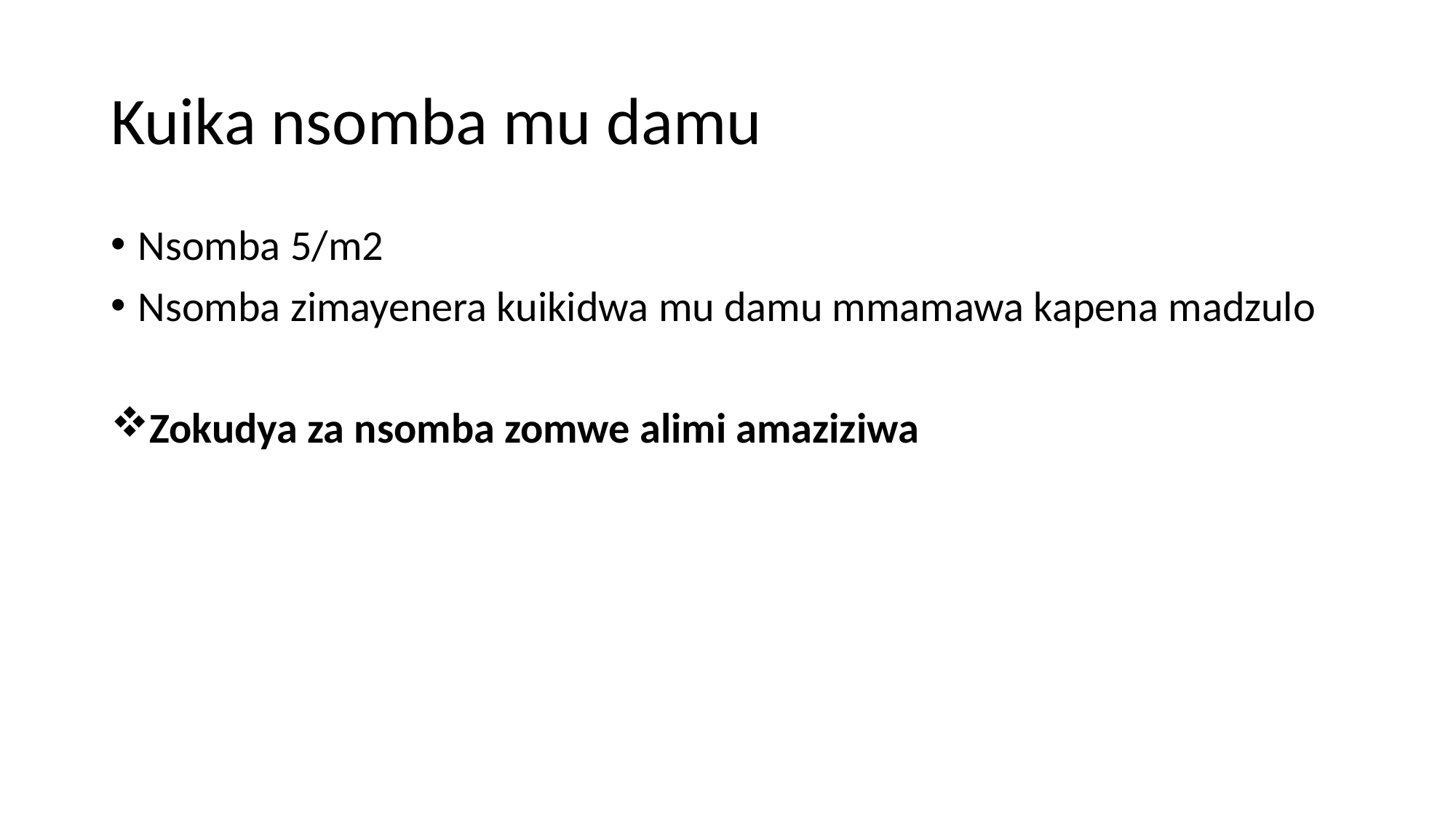

# Kuika nsomba mu damu
Nsomba 5/m2
Nsomba zimayenera kuikidwa mu damu mmamawa kapena madzulo

Zokudya za nsomba zomwe alimi amaziziwa